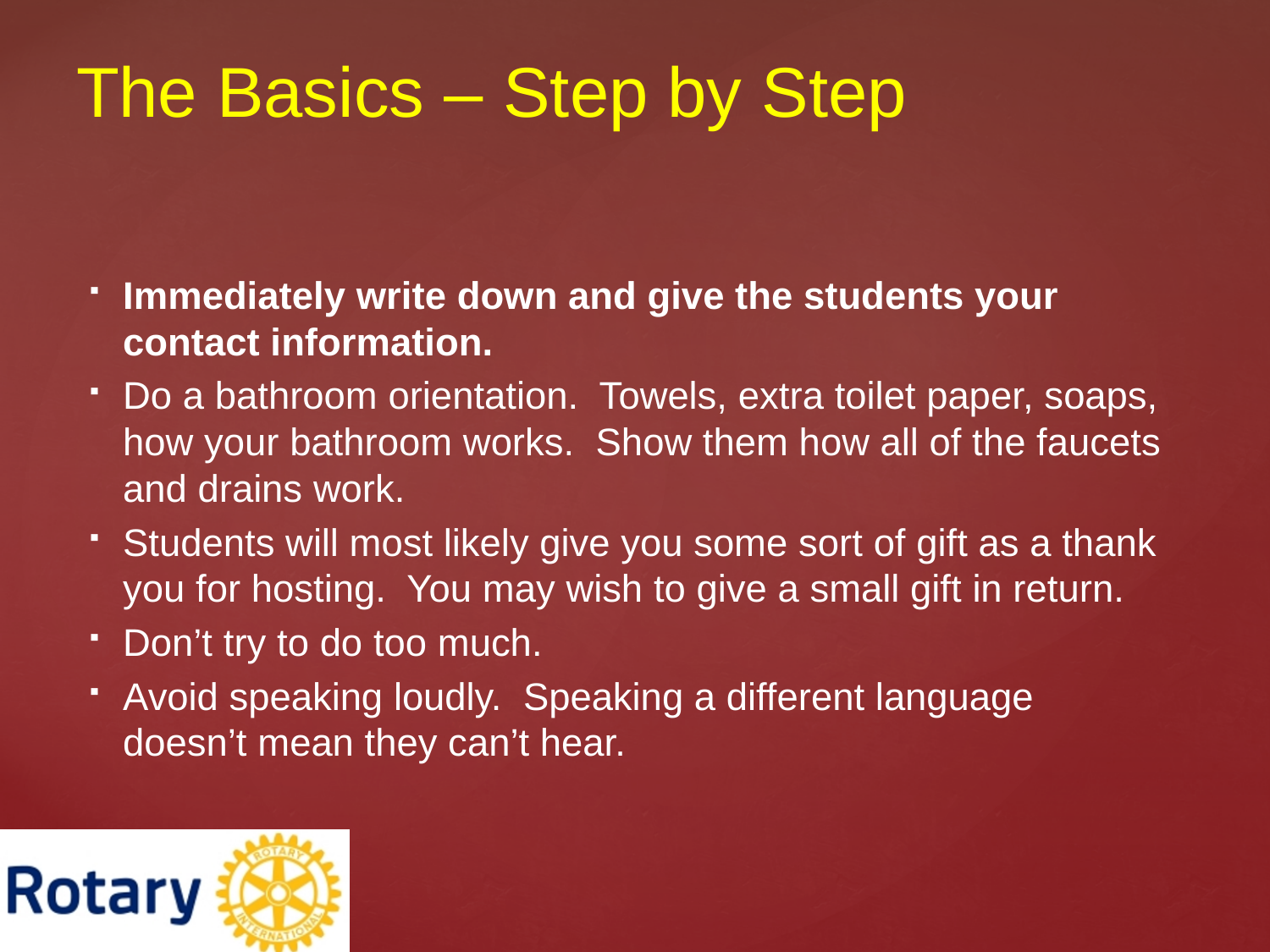

# The Basics – Step by Step
Immediately write down and give the students your contact information.
Do a bathroom orientation.  Towels, extra toilet paper, soaps, how your bathroom works.  Show them how all of the faucets and drains work.
Students will most likely give you some sort of gift as a thank you for hosting.  You may wish to give a small gift in return.
Don’t try to do too much.
Avoid speaking loudly.  Speaking a different language doesn’t mean they can’t hear.